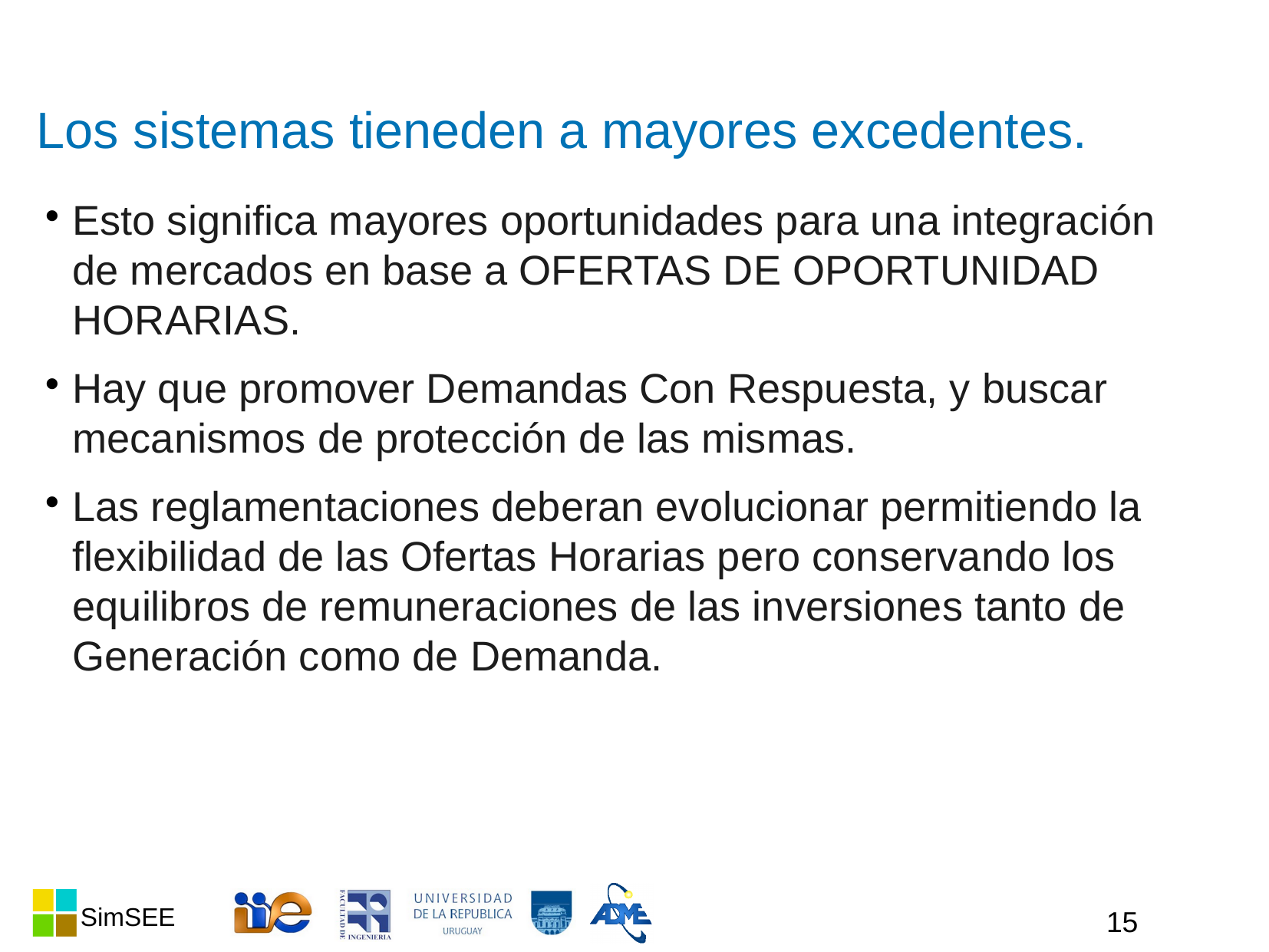

Los sistemas tieneden a mayores excedentes.
Esto significa mayores oportunidades para una integración de mercados en base a OFERTAS DE OPORTUNIDAD HORARIAS.
Hay que promover Demandas Con Respuesta, y buscar mecanismos de protección de las mismas.
Las reglamentaciones deberan evolucionar permitiendo la flexibilidad de las Ofertas Horarias pero conservando los equilibros de remuneraciones de las inversiones tanto de Generación como de Demanda.